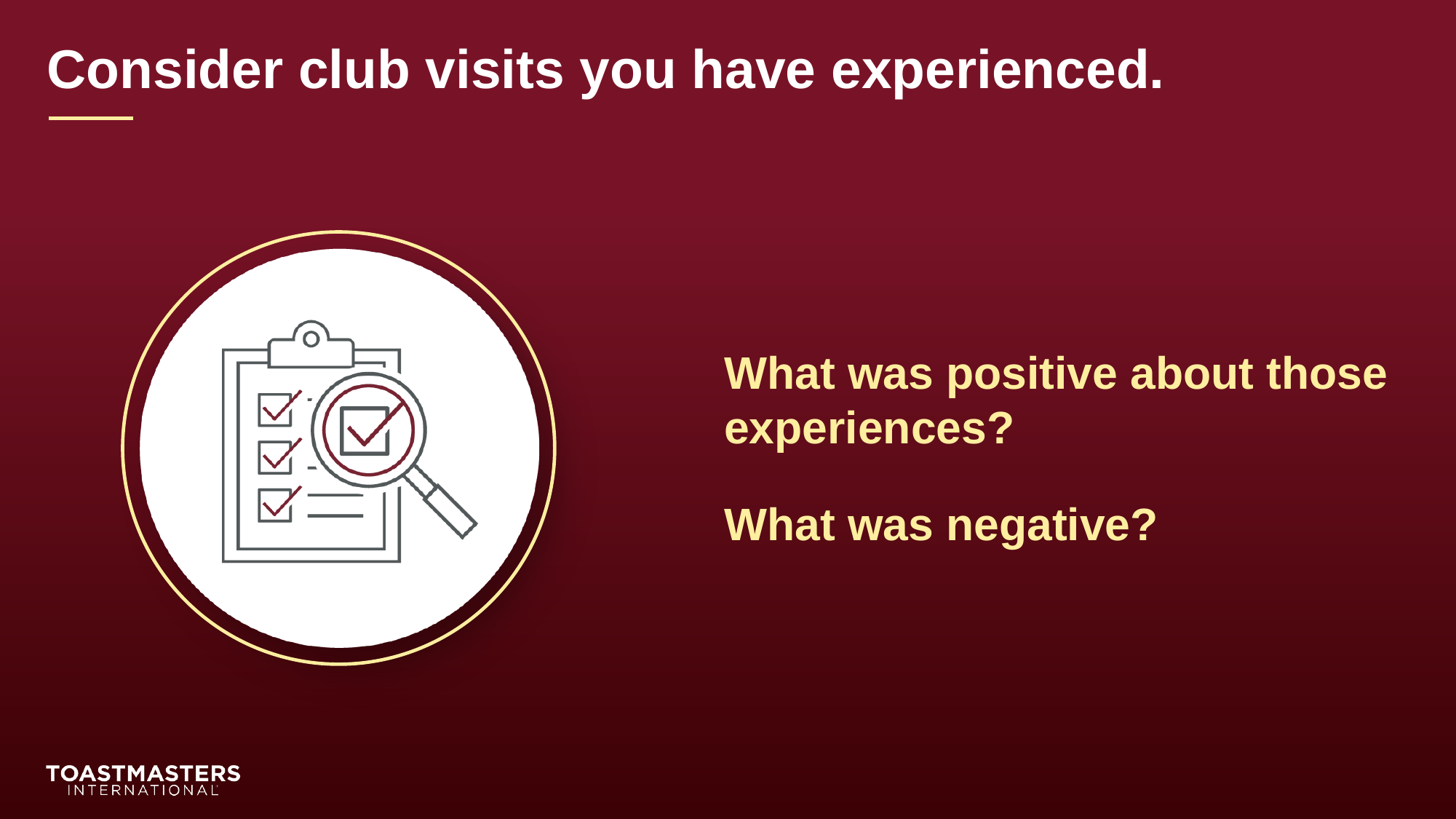

Consider club visits you have experienced.
What was positive about those experiences?
What was negative?